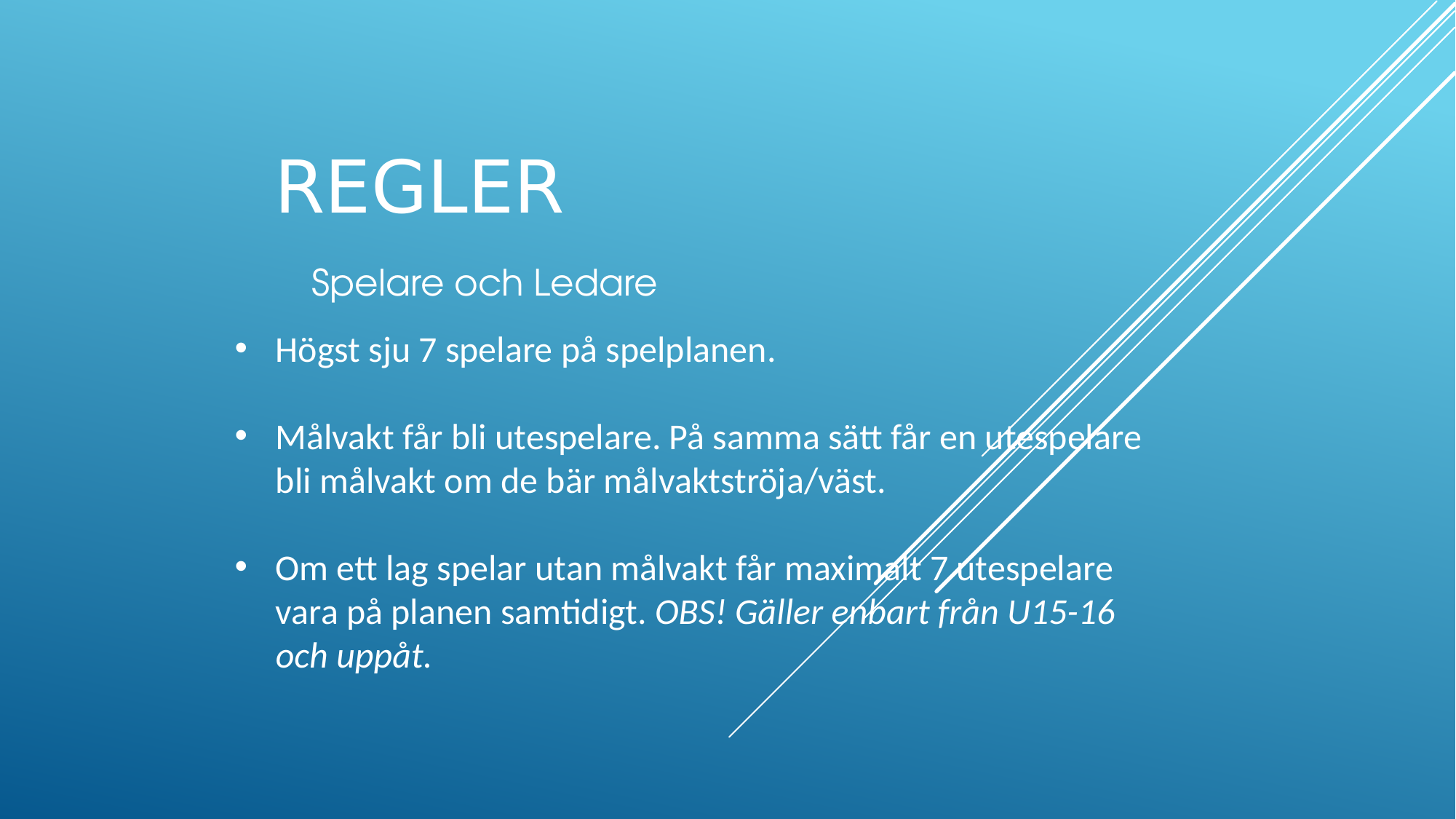

# Regler
Spelare och Ledare

Högst sju 7 spelare på spelplanen.

Målvakt får bli utespelare. På samma sätt får en utespelare bli målvakt om de bär målvaktströja/väst.

Om ett lag spelar utan målvakt får maximalt 7 utespelare vara på planen samtidigt. OBS! Gäller enbart från U15-16 och uppåt.